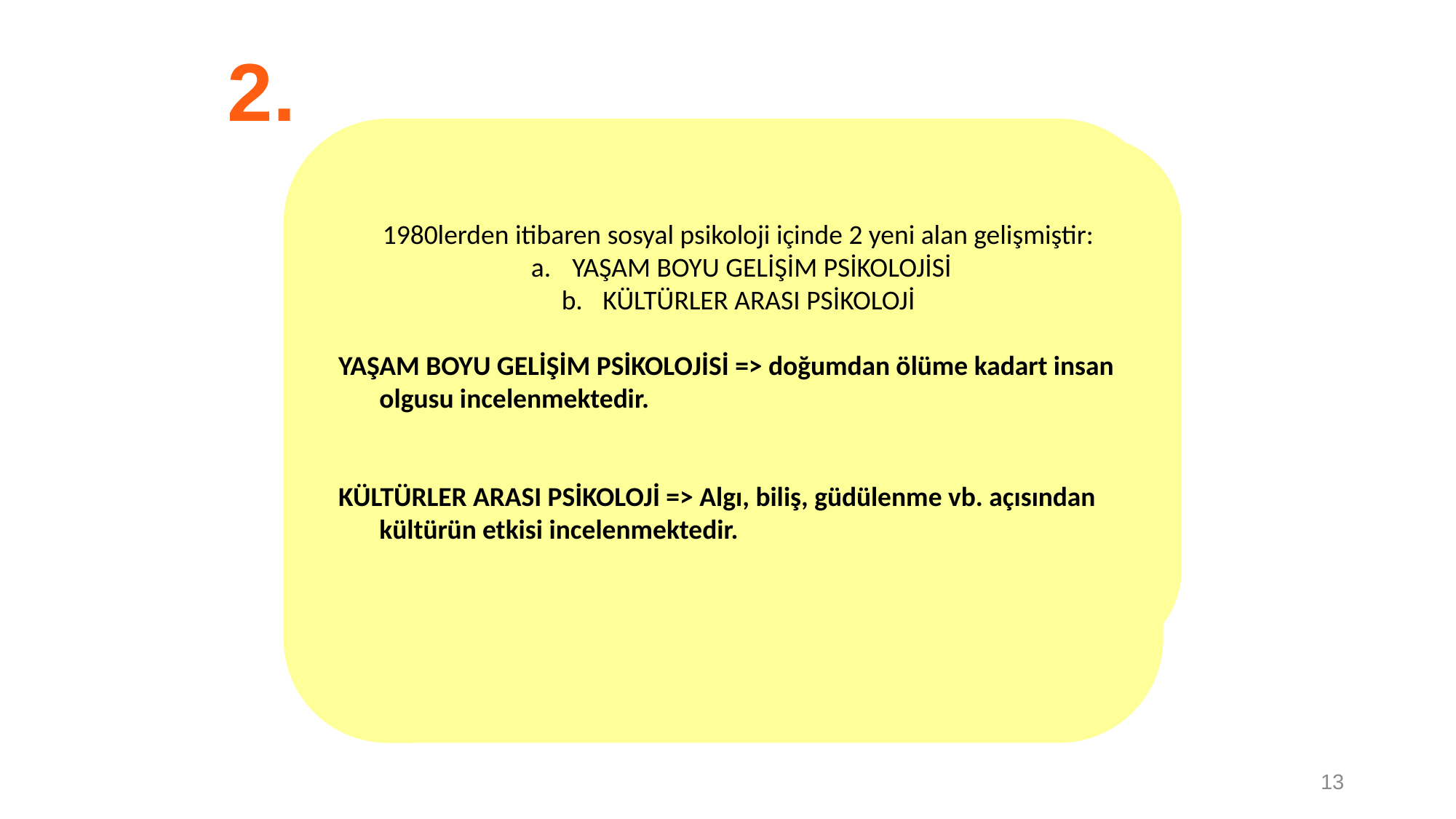

2.
1980lerden itibaren sosyal psikoloji içinde 2 yeni alan gelişmiştir:
YAŞAM BOYU GELİŞİM PSİKOLOJİSİ
KÜLTÜRLER ARASI PSİKOLOJİ

1980lerden itibaren sosyal psikoloji içinde 2 yeni alan gelişmiştir:
YAŞAM BOYU GELİŞİM PSİKOLOJİSİ
KÜLTÜRLER ARASI PSİKOLOJİ

YAŞAM BOYU GELİŞİM PSİKOLOJİSİ => doğumdan ölüme kadart insan olgusu incelenmektedir.

KÜLTÜRLER ARASI PSİKOLOJİ => Algı, biliş, güdülenme vb. açısından kültürün etkisi incelenmektedir.

13